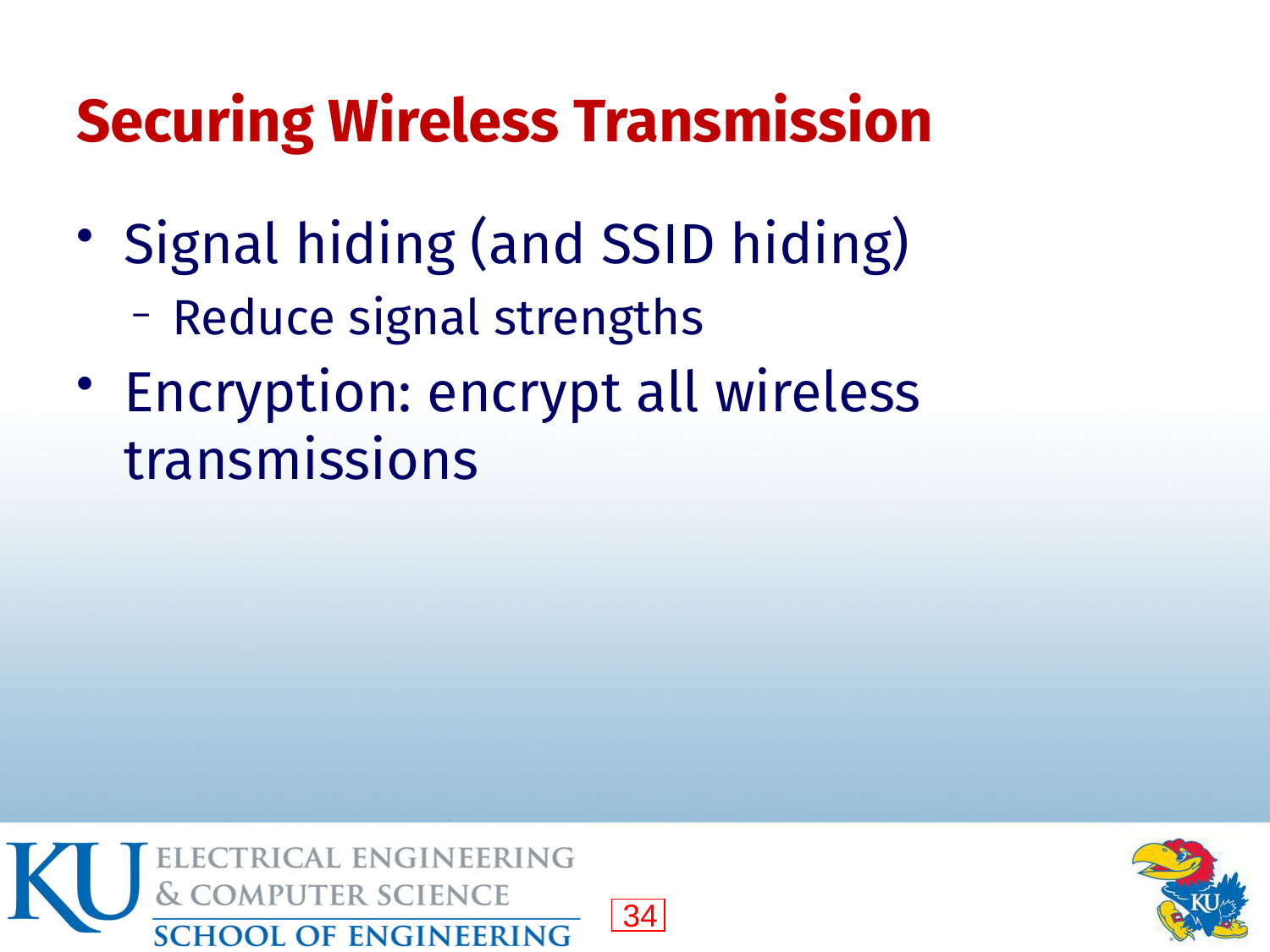

# Securing Wireless Transmission
Signal hiding (and SSID hiding)
Reduce signal strengths
Encryption: encrypt all wireless transmissions